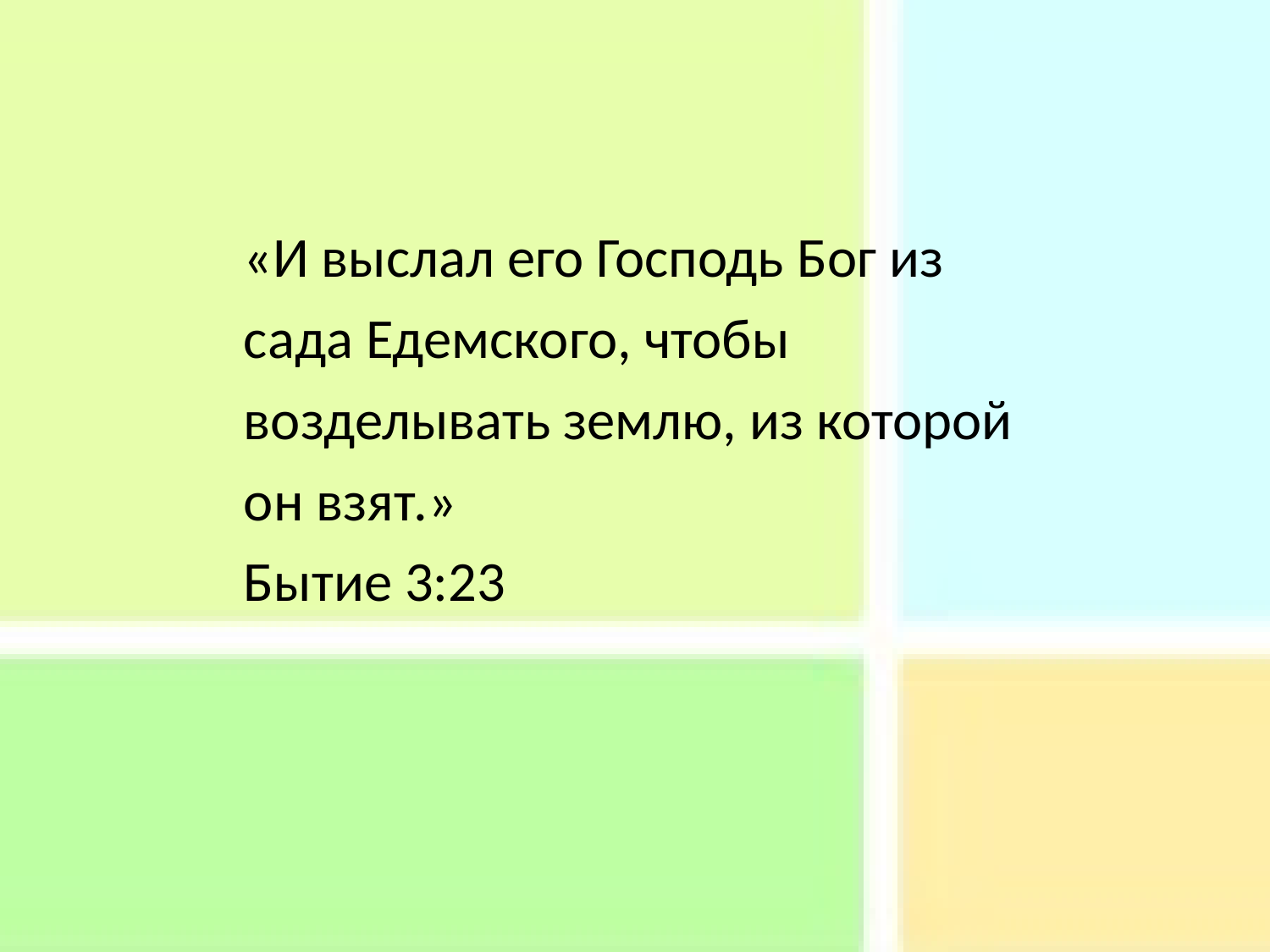

«И выслал его Господь Бог из сада Едемского, чтобы возделывать землю, из которой он взят.»
Бытие 3:23